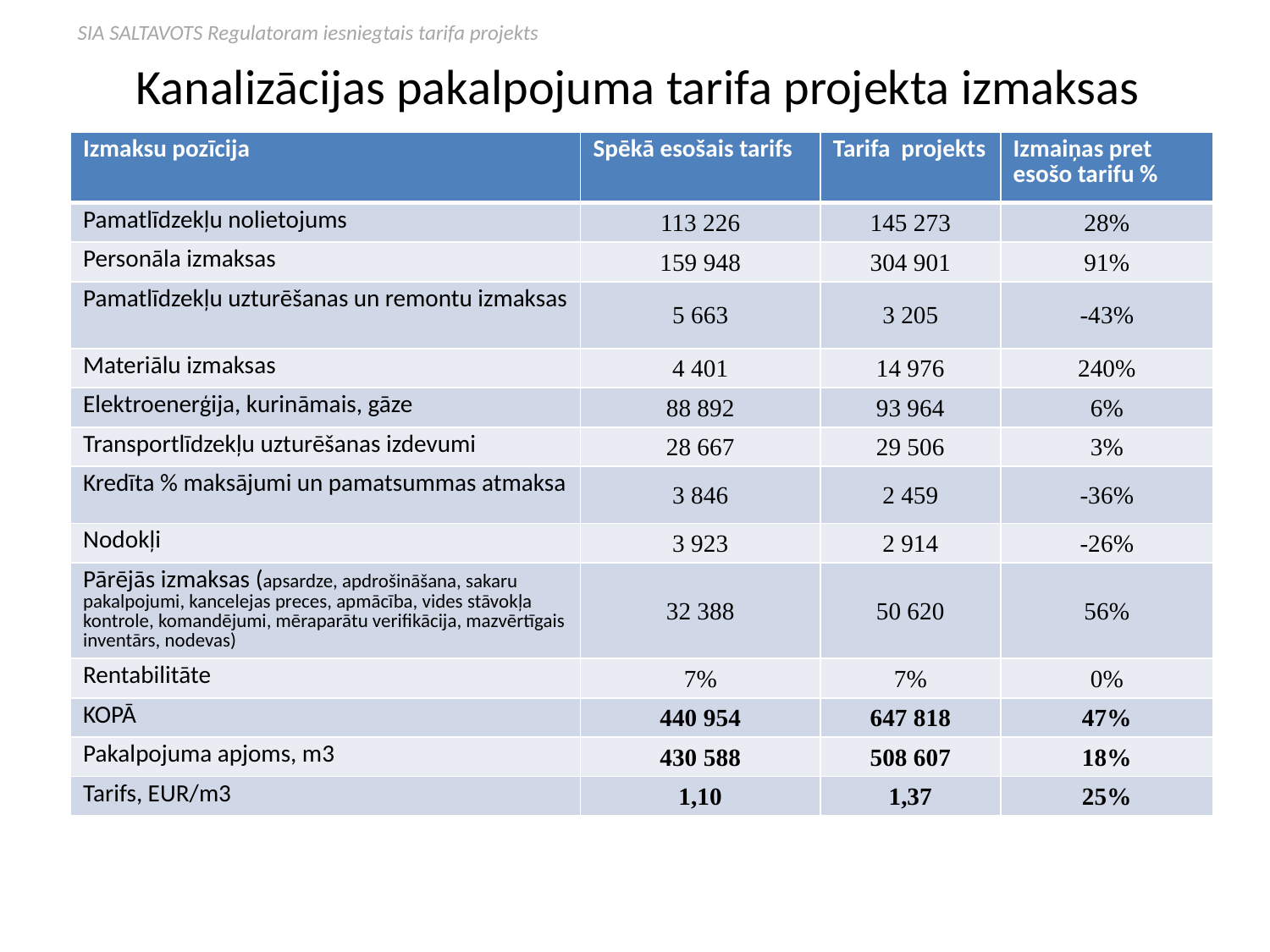

SIA SALTAVOTS Regulatoram iesniegtais tarifa projekts
# Kanalizācijas pakalpojuma tarifa projekta izmaksas
| Izmaksu pozīcija | Spēkā esošais tarifs | Tarifa projekts | Izmaiņas pret esošo tarifu % |
| --- | --- | --- | --- |
| Pamatlīdzekļu nolietojums | 113 226 | 145 273 | 28% |
| Personāla izmaksas | 159 948 | 304 901 | 91% |
| Pamatlīdzekļu uzturēšanas un remontu izmaksas | 5 663 | 3 205 | -43% |
| Materiālu izmaksas | 4 401 | 14 976 | 240% |
| Elektroenerģija, kurināmais, gāze | 88 892 | 93 964 | 6% |
| Transportlīdzekļu uzturēšanas izdevumi | 28 667 | 29 506 | 3% |
| Kredīta % maksājumi un pamatsummas atmaksa | 3 846 | 2 459 | -36% |
| Nodokļi | 3 923 | 2 914 | -26% |
| Pārējās izmaksas (apsardze, apdrošināšana, sakaru pakalpojumi, kancelejas preces, apmācība, vides stāvokļa kontrole, komandējumi, mēraparātu verifikācija, mazvērtīgais inventārs, nodevas) | 32 388 | 50 620 | 56% |
| Rentabilitāte | 7% | 7% | 0% |
| KOPĀ | 440 954 | 647 818 | 47% |
| Pakalpojuma apjoms, m3 | 430 588 | 508 607 | 18% |
| Tarifs, EUR/m3 | 1,10 | 1,37 | 25% |